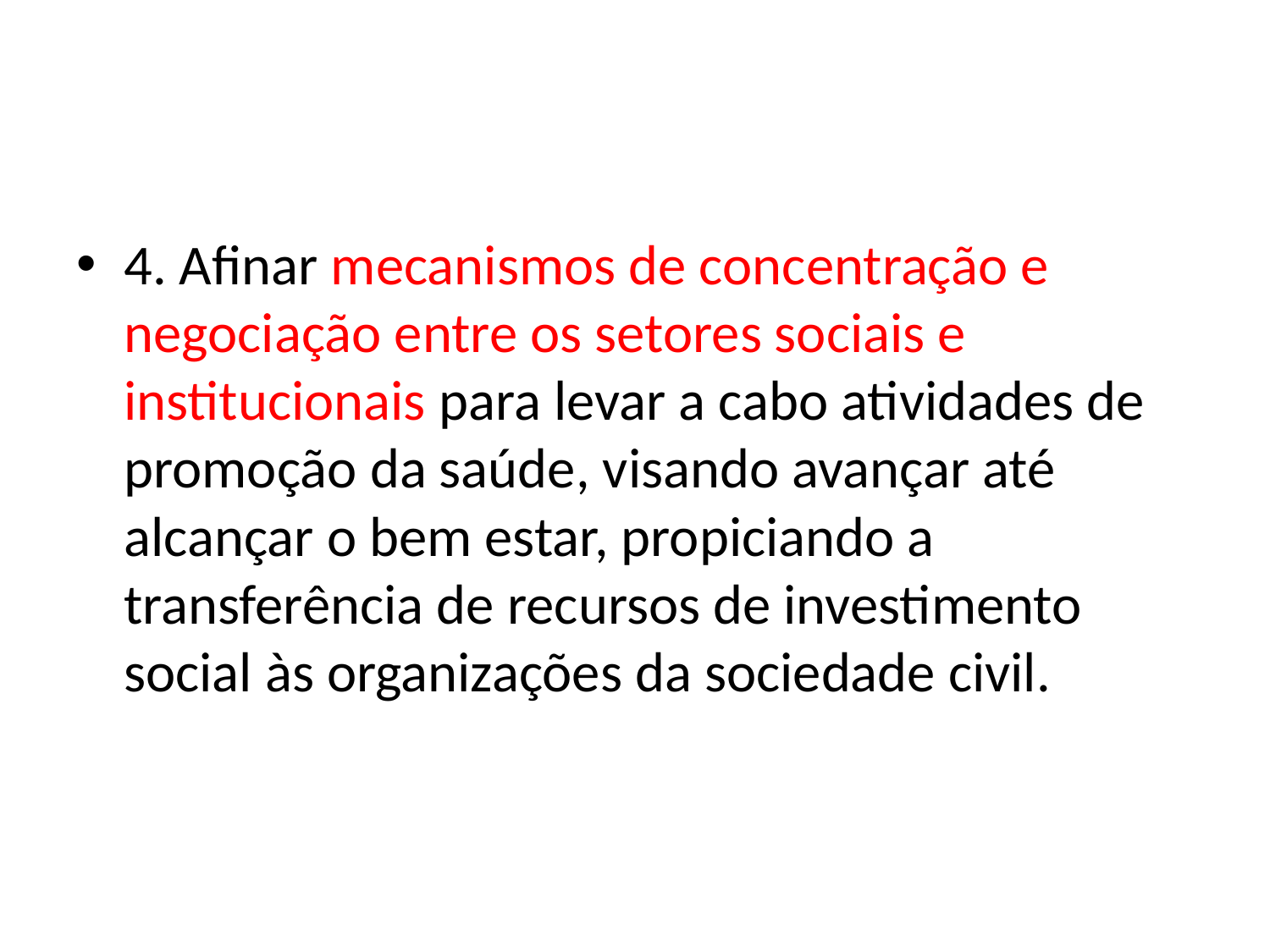

#
4. Afinar mecanismos de concentração e negociação entre os setores sociais e institucionais para levar a cabo atividades de promoção da saúde, visando avançar até alcançar o bem estar, propiciando a transferência de recursos de investimento social às organizações da sociedade civil.